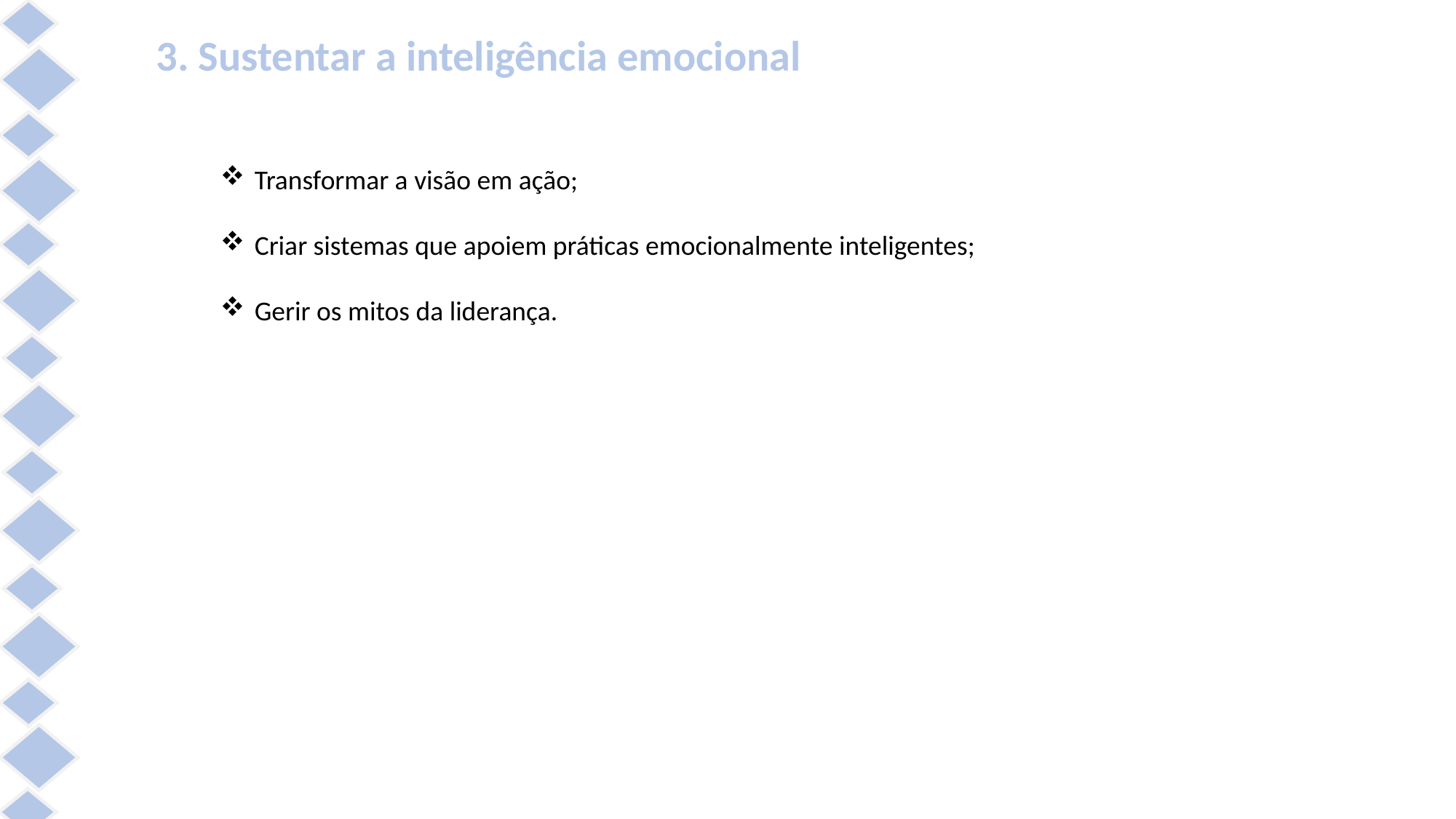

3. Sustentar a inteligência emocional

Transformar a visão em ação;

Criar sistemas que apoiem práticas emocionalmente inteligentes;

Gerir os mitos da liderança.